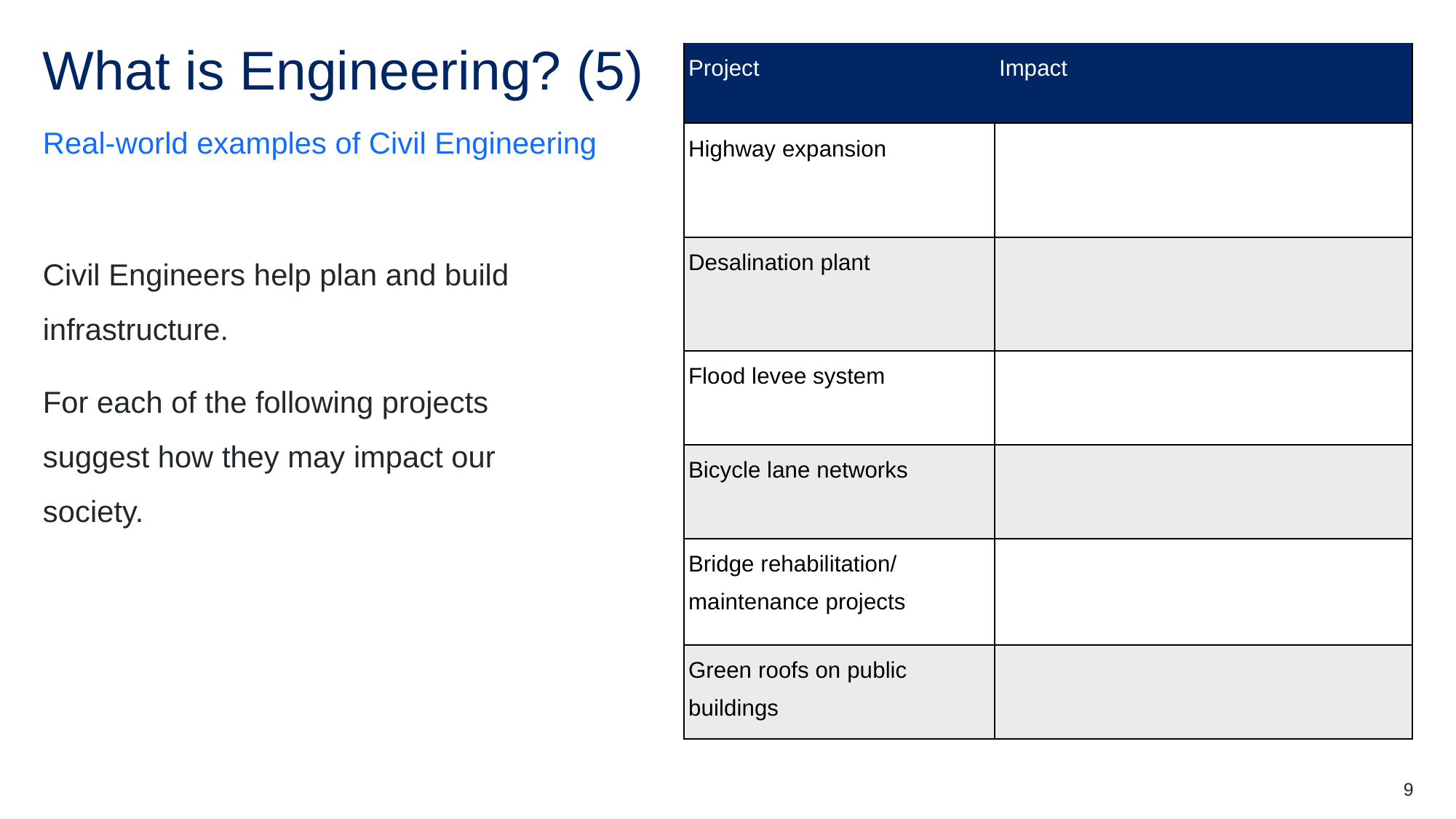

# What is Engineering? (5)
| Project | Impact |
| --- | --- |
| Highway expansion |  |
| Desalination plant |  |
| Flood levee system |  |
| Bicycle lane networks |  |
| Bridge rehabilitation/ maintenance projects |  |
| Green roofs on public buildings |  |
Real-world examples of Civil Engineering
Civil Engineers help plan and build infrastructure.
For each of the following projects suggest how they may impact our society.
9